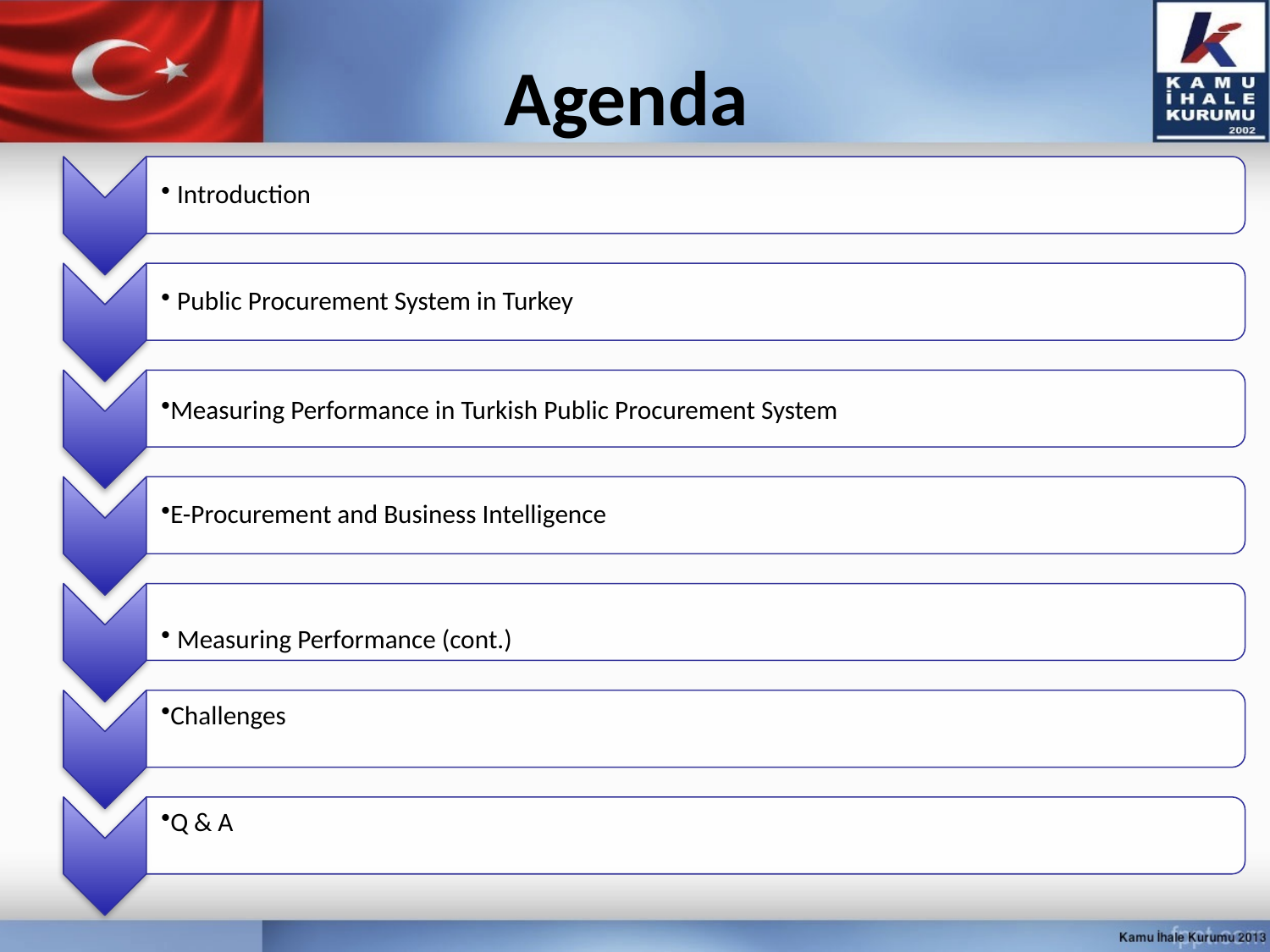

# Agenda

Introduction

Public Procurement System in Turkey

Measuring Performance in Turkish Public Procurement System

E-Procurement and Business Intelligence

Measuring Performance (cont.)

Challenges

Q & A